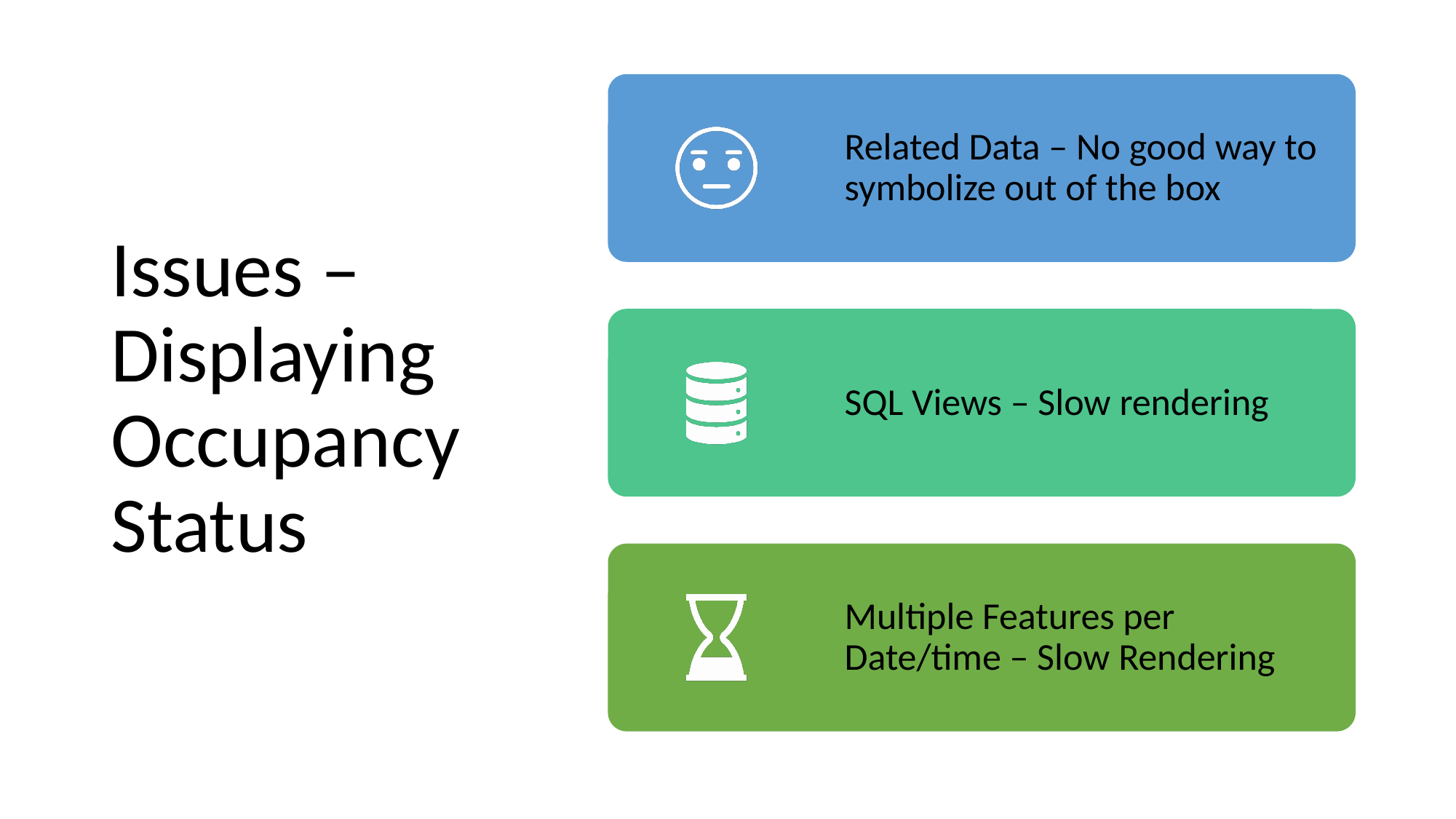

# Issues – Displaying Occupancy Status
Related Data – No good way to symbolize out of the box
SQL Views – Slow rendering
Multiple Features per Date/time – Slow Rendering